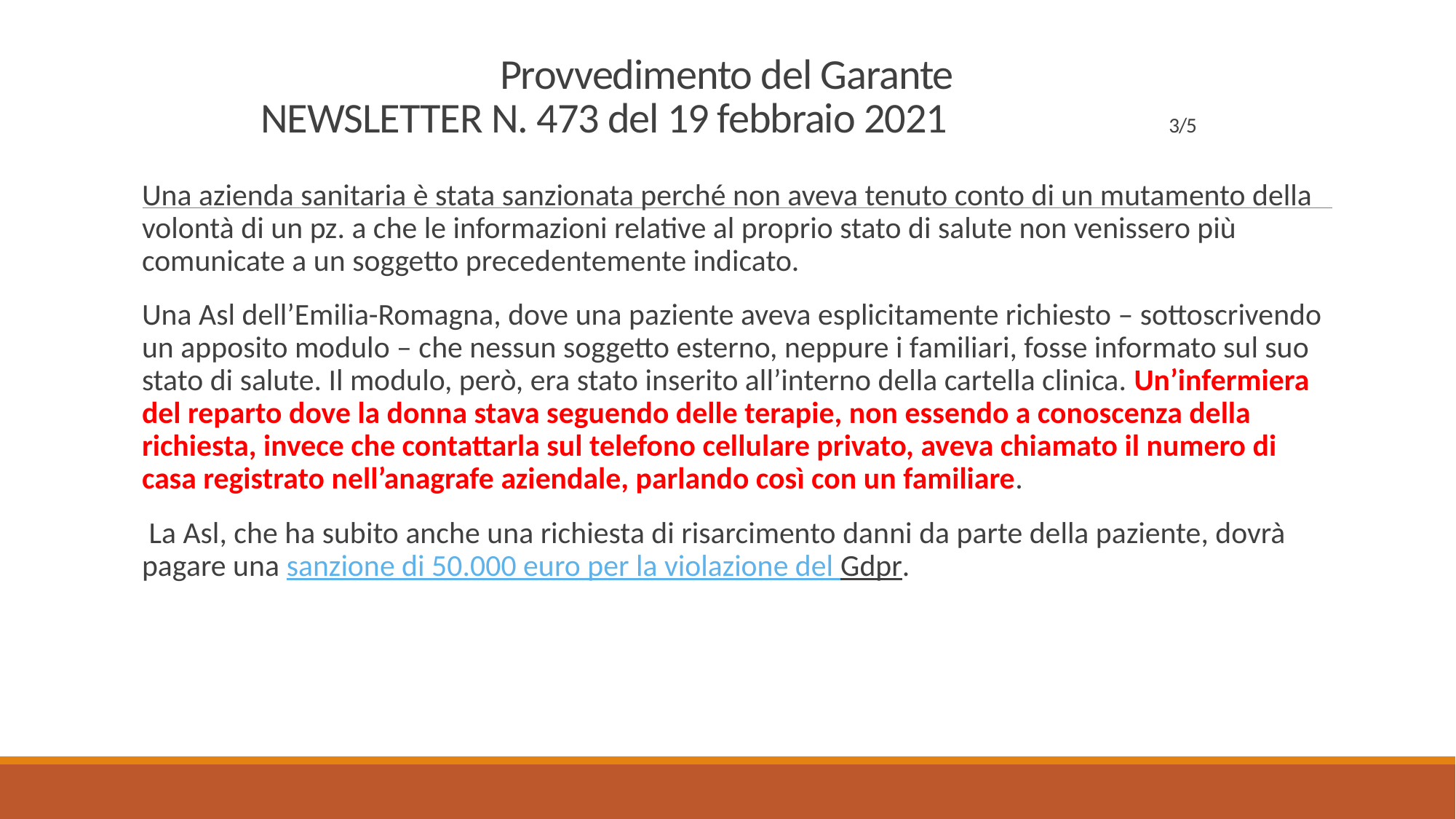

# Provvedimento del Garante NEWSLETTER N. 473 del 19 febbraio 2021                         3/5
Una azienda sanitaria è stata sanzionata perché non aveva tenuto conto di un mutamento della volontà di un pz. a che le informazioni relative al proprio stato di salute non venissero più comunicate a un soggetto precedentemente indicato.
Una Asl dell’Emilia-Romagna, dove una paziente aveva esplicitamente richiesto – sottoscrivendo un apposito modulo – che nessun soggetto esterno, neppure i familiari, fosse informato sul suo stato di salute. Il modulo, però, era stato inserito all’interno della cartella clinica. Un’infermiera del reparto dove la donna stava seguendo delle terapie, non essendo a conoscenza della richiesta, invece che contattarla sul telefono cellulare privato, aveva chiamato il numero di casa registrato nell’anagrafe aziendale, parlando così con un familiare.
 La Asl, che ha subito anche una richiesta di risarcimento danni da parte della paziente, dovrà pagare una sanzione di 50.000 euro per la violazione del Gdpr.